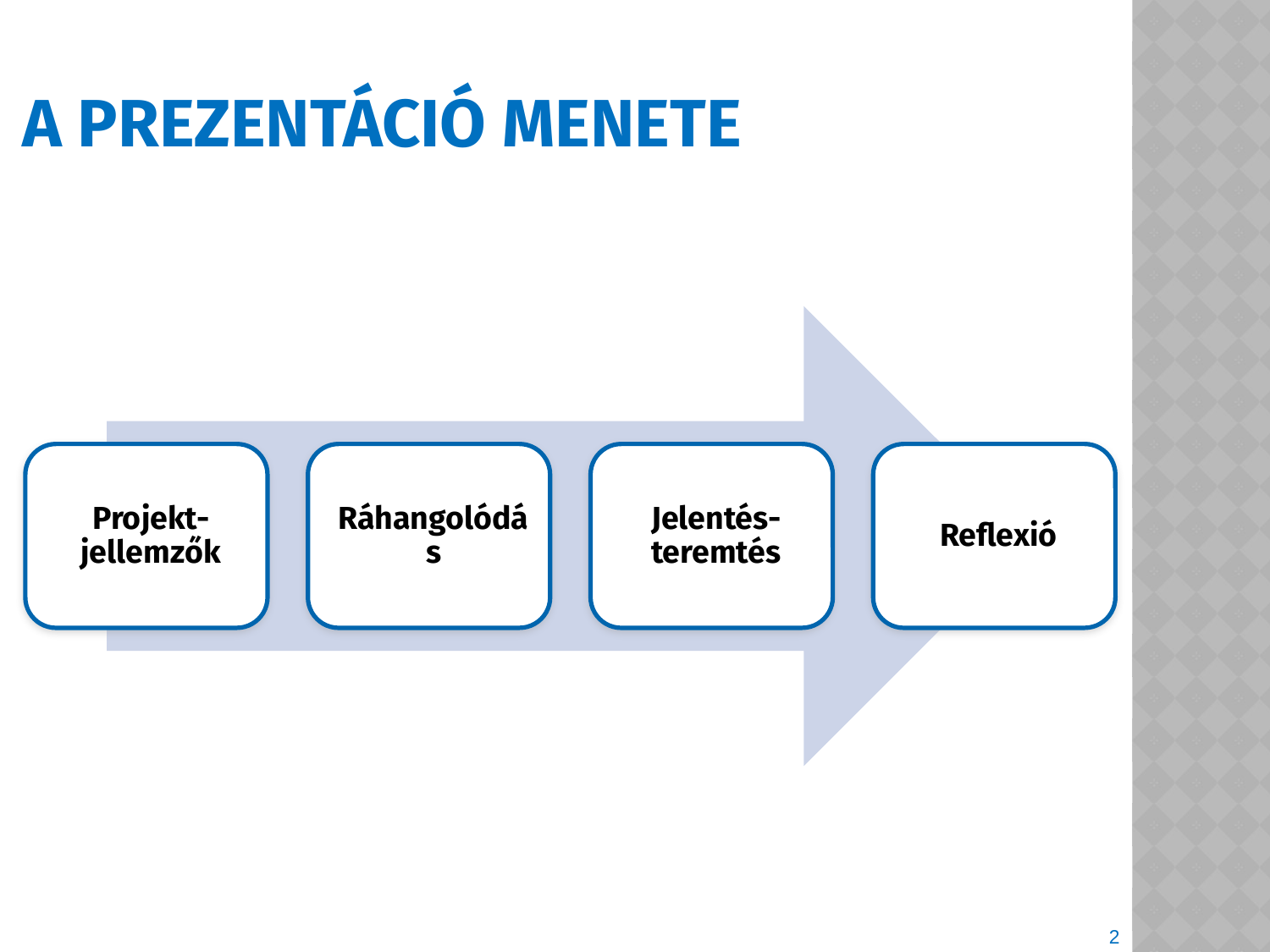

# A PREZENTÁCIÓ MENETE
Projekt-jellemzők
Ráhangolódás
Jelentés-teremtés
Reflexió
2